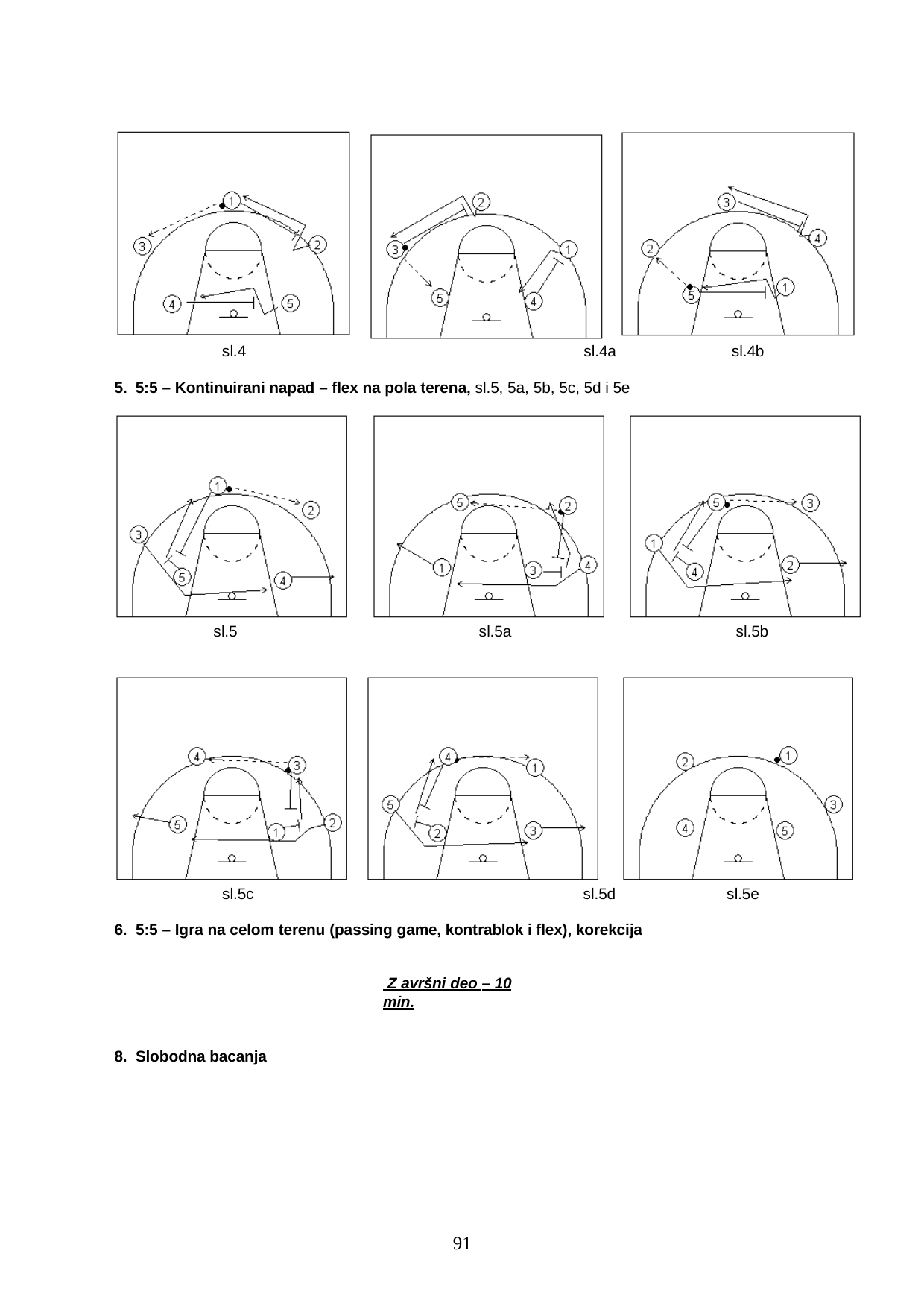

sl.4	sl.4a

5.  5:5 – Kontinuirani napad – flex na pola terena, sl.5, 5a, 5b, 5c, 5d i 5e
sl.4b

sl.5
sl.5a
sl.5b

sl.5c	sl.5d

6.  5:5 – Igra na celom terenu (passing game, kontrablok i flex), korekcija
sl.5e
 Z avršni deo – 10 min.

8.  Slobodna bacanja
91